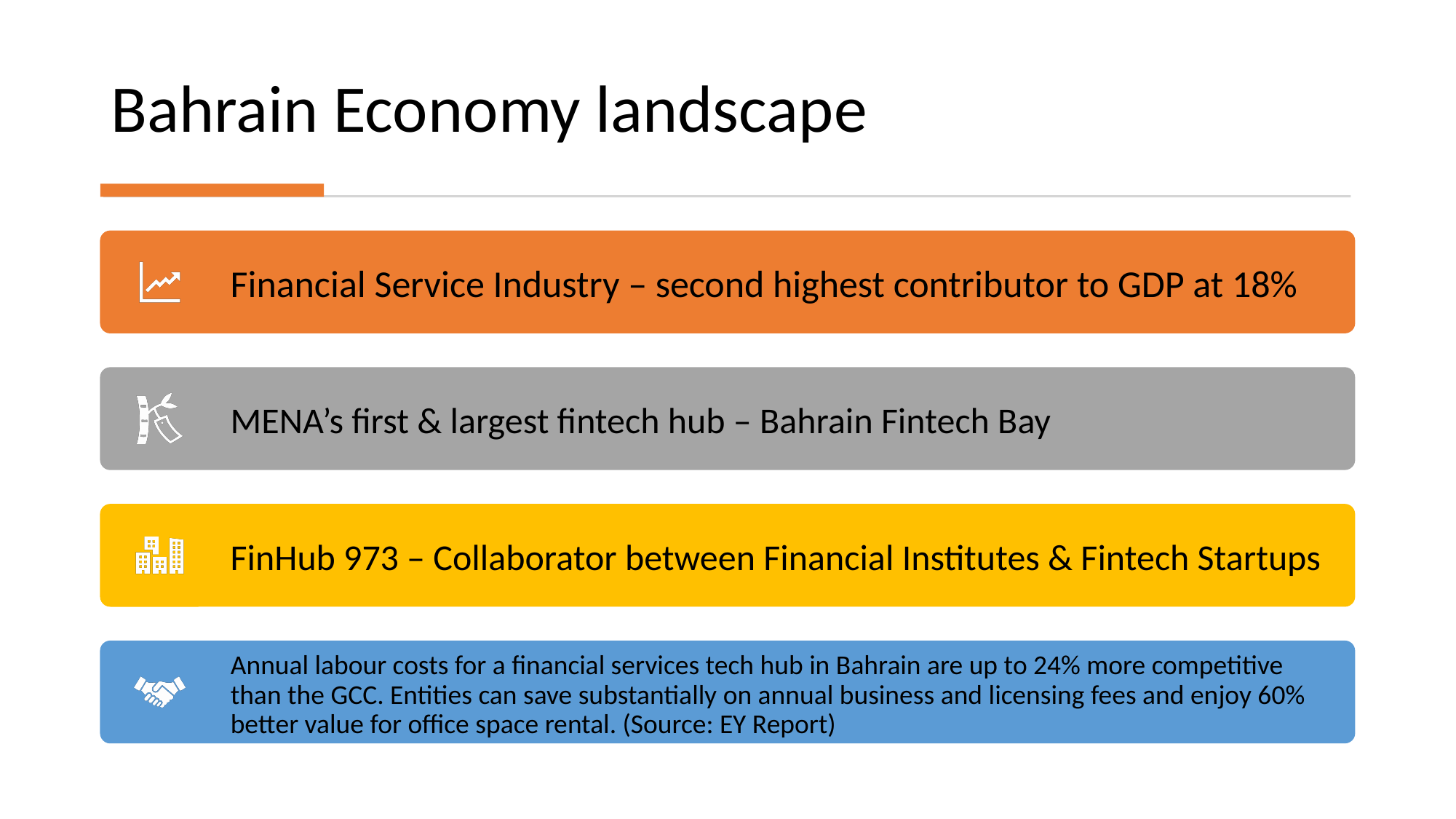

# Bahrain Economy landscape

Financial Service Industry – second highest contributor to GDP at 18%
MENA’s first & largest fintech hub – Bahrain Fintech Bay
FinHub 973 – Collaborator between Financial Institutes & Fintech Startups
Annual labour costs for a financial services tech hub in Bahrain are up to 24% more competitive than the GCC. Entities can save substantially on annual business and licensing fees and enjoy 60% better value for office space rental. (Source: EY Report)